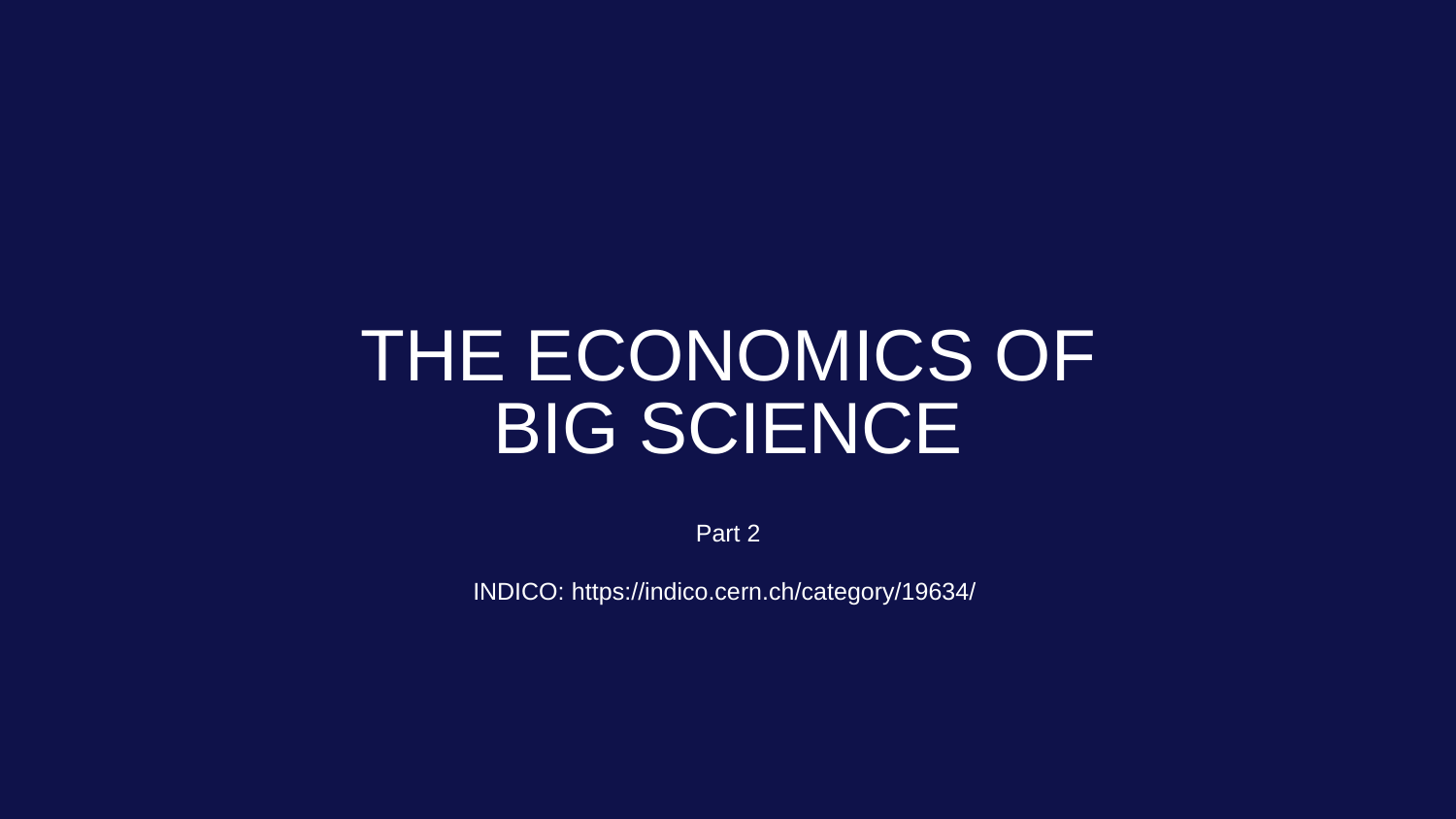

# The Economics of Big Science
Part 2

INDICO: https://indico.cern.ch/category/19634/